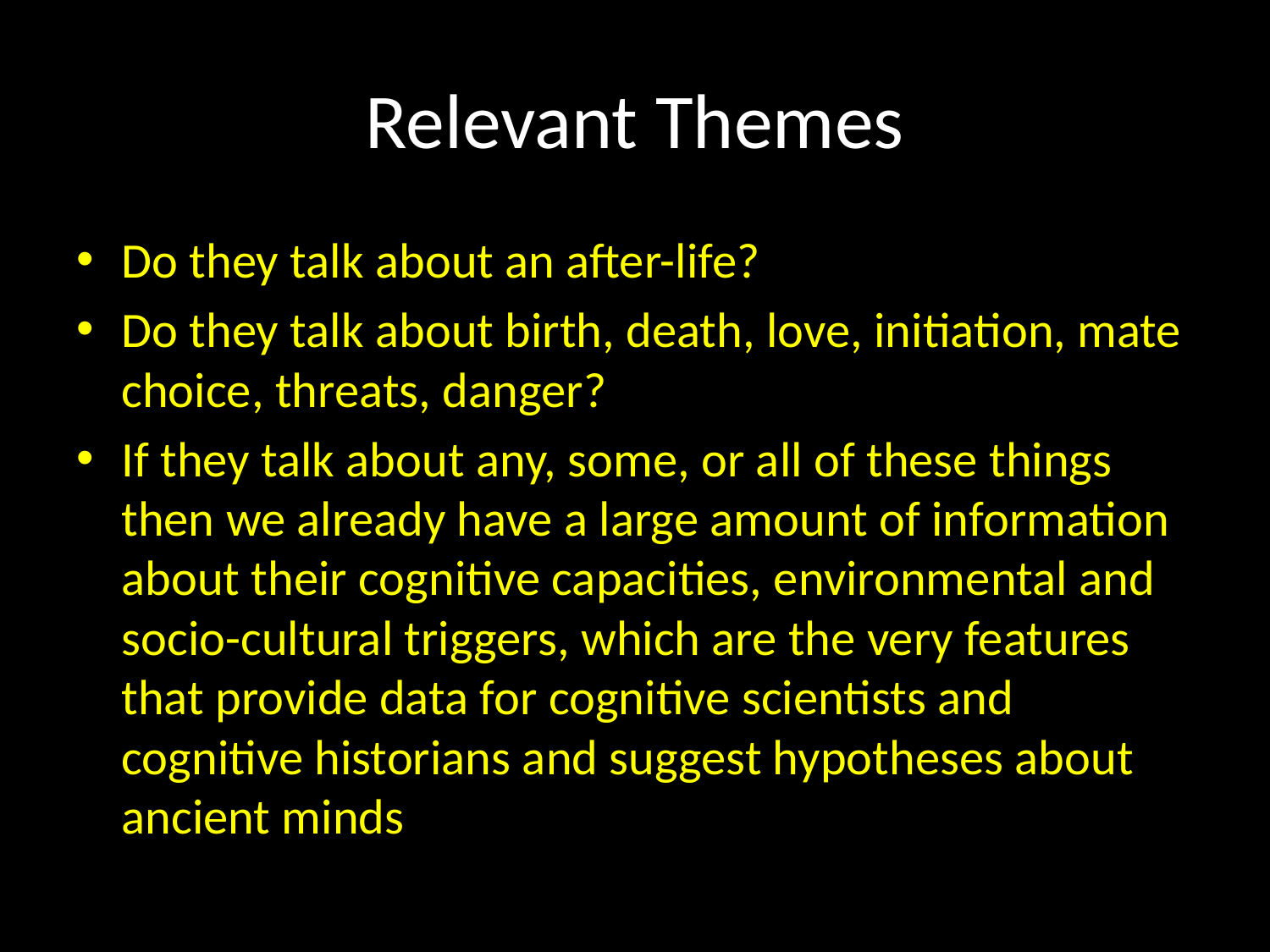

# Relevant Themes
Do they talk about an after-life?
Do they talk about birth, death, love, initiation, mate choice, threats, danger?
If they talk about any, some, or all of these things then we already have a large amount of information about their cognitive capacities, environmental and socio-cultural triggers, which are the very features that provide data for cognitive scientists and cognitive historians and suggest hypotheses about ancient minds